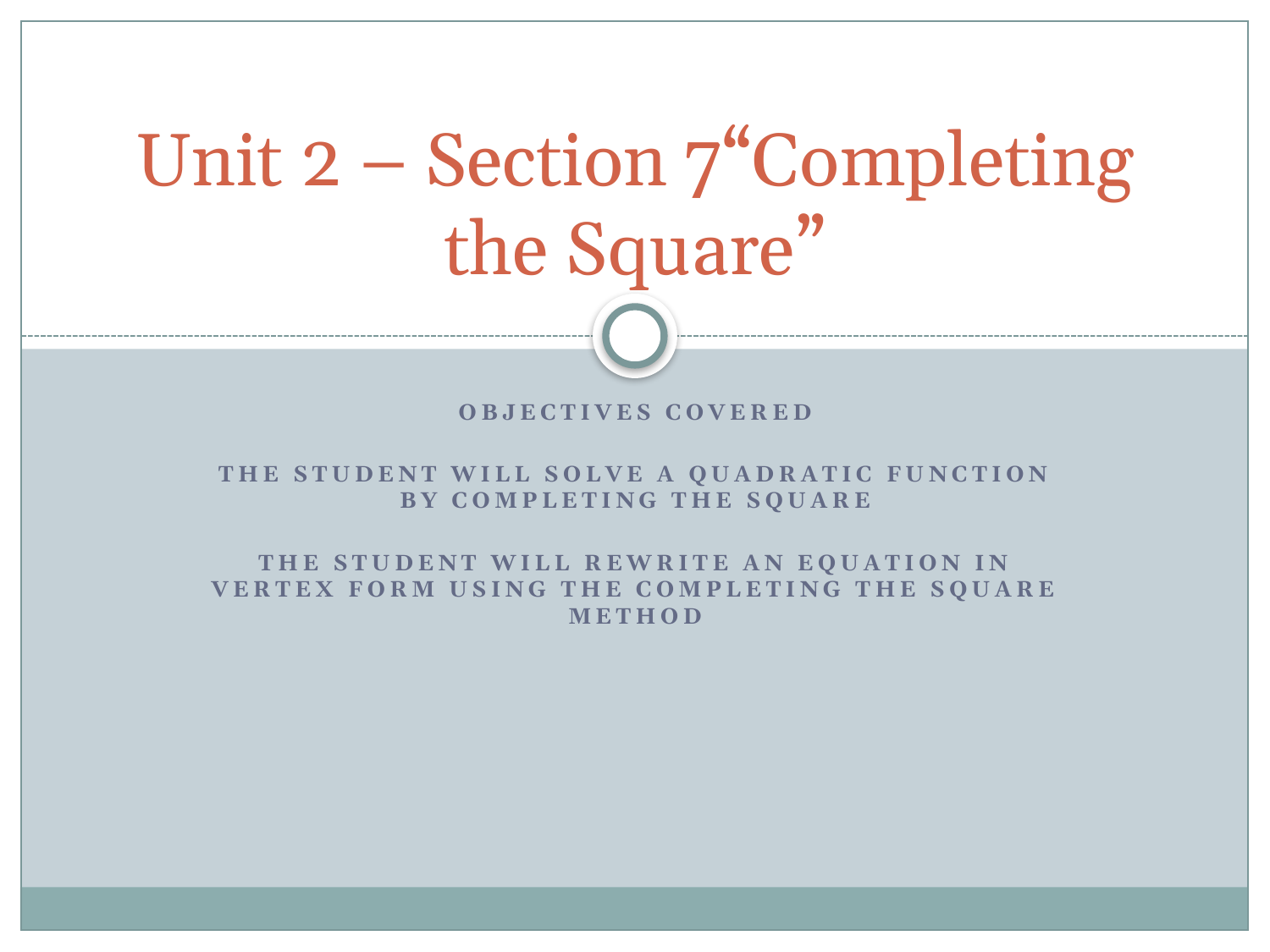

# Unit 2 – Section 7“Completing the Square”
Objectives Covered

The student will solve a quadratic function by completing the square

The student will rewrite an equation in vertex form using the completing the square method